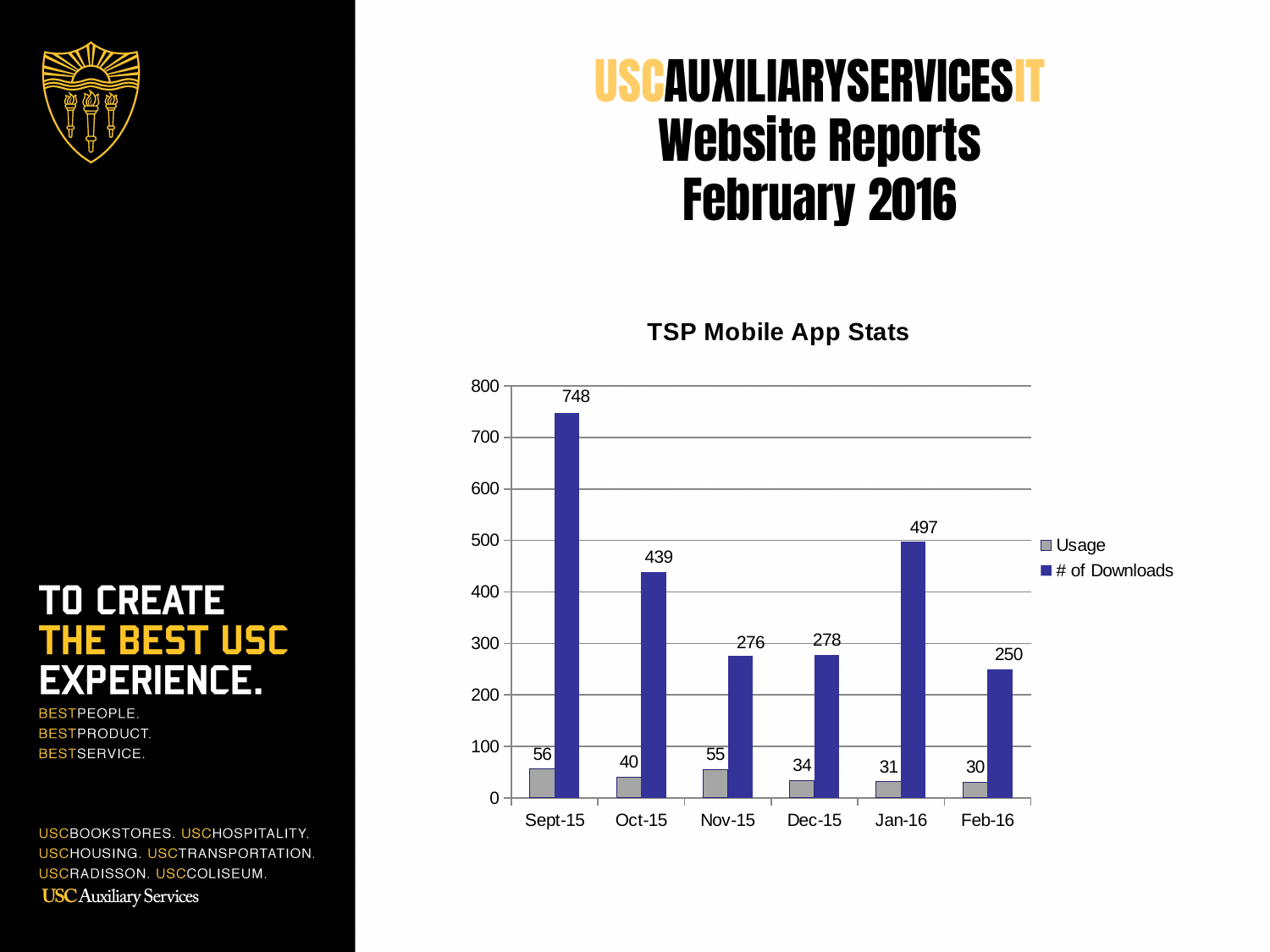

# USCAUXILIARYSERVICESIT Website Reports February 2016

### Chart

| Category | Usage | # of Downloads |
|---|---|---|
| Sept-15 | 56.0 | 748.0 |
| Oct-15 | 40.0 | 439.0 |
| Nov-15 | 55.0 | 276.0 |
| Dec-15 | 34.0 | 278.0 |
| Jan-16 | 31.0 | 497.0 |
| Feb-16 | 30.0 | 250.0 |